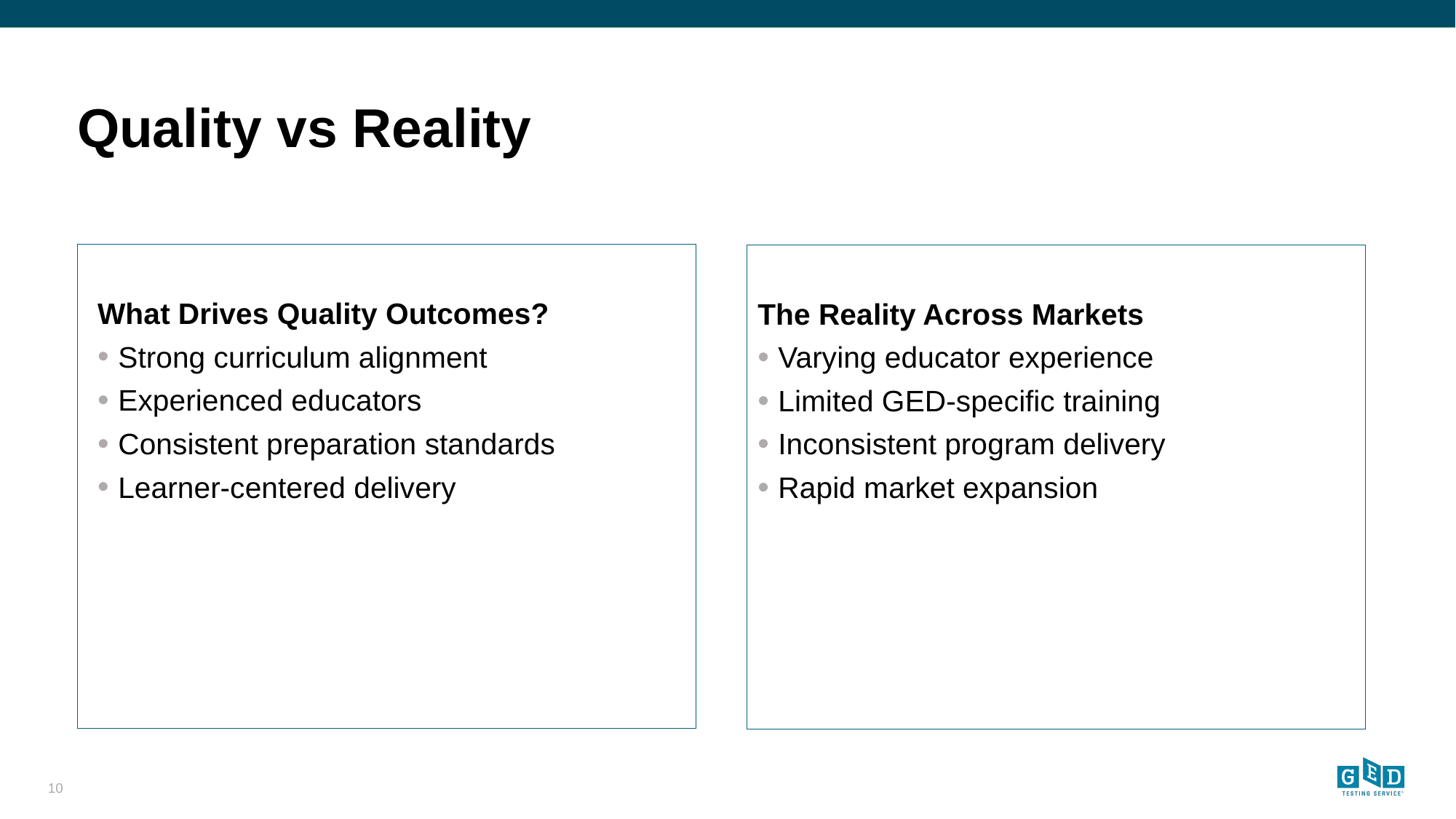

# Quality vs Reality

What Drives Quality Outcomes?
Strong curriculum alignment
Experienced educators
Consistent preparation standards
Learner-centered delivery

The Reality Across Markets
Varying educator experience
Limited GED-specific training
Inconsistent program delivery
Rapid market expansion
10